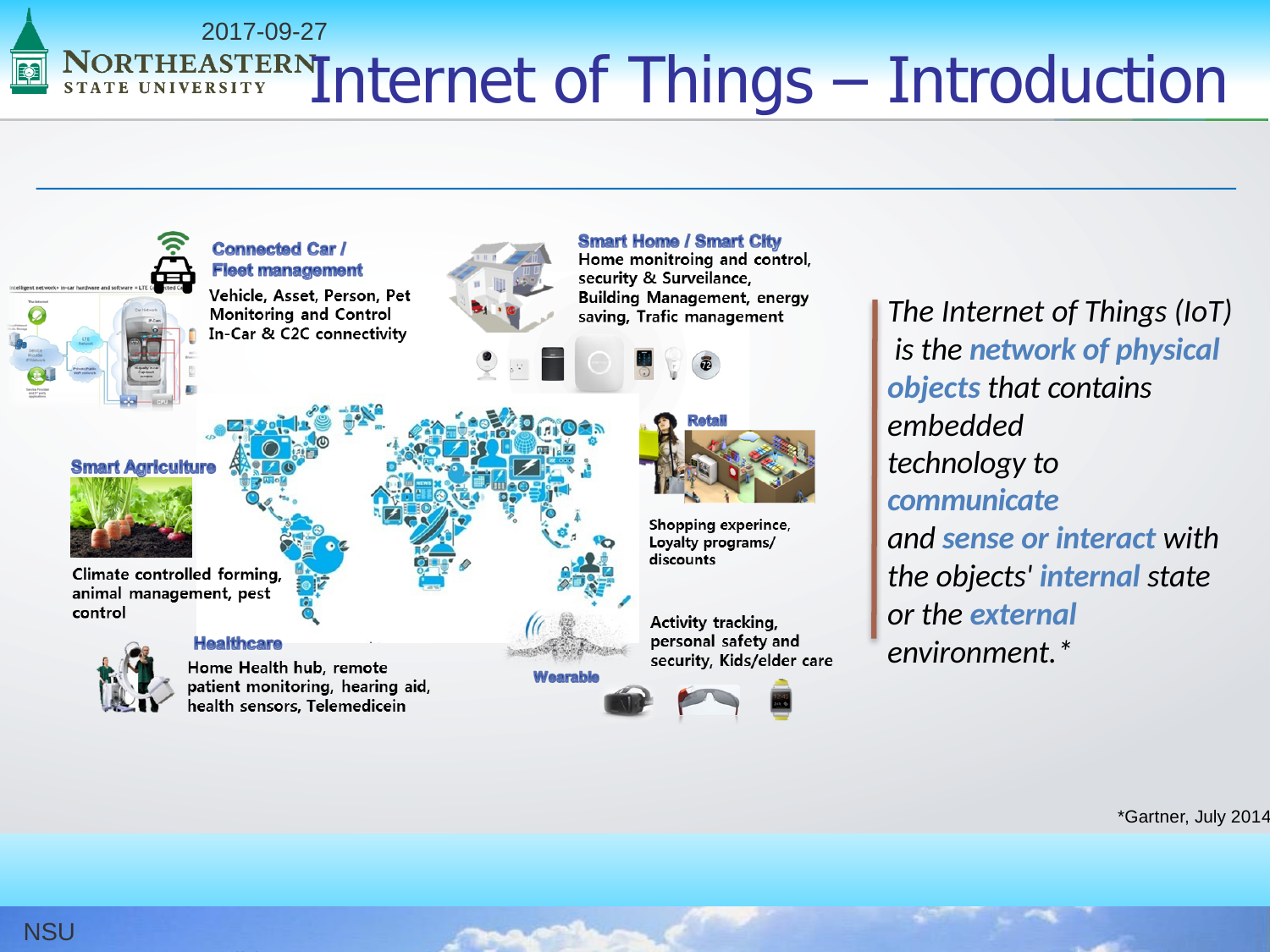

# Internet of Things – Introduction

The Internet of Things (IoT)  is the network of physical  objects that contains  embedded
technology to communicate
and sense or interact with  the objects' internal state  or the external  environment.*

*Gartner, July 2014